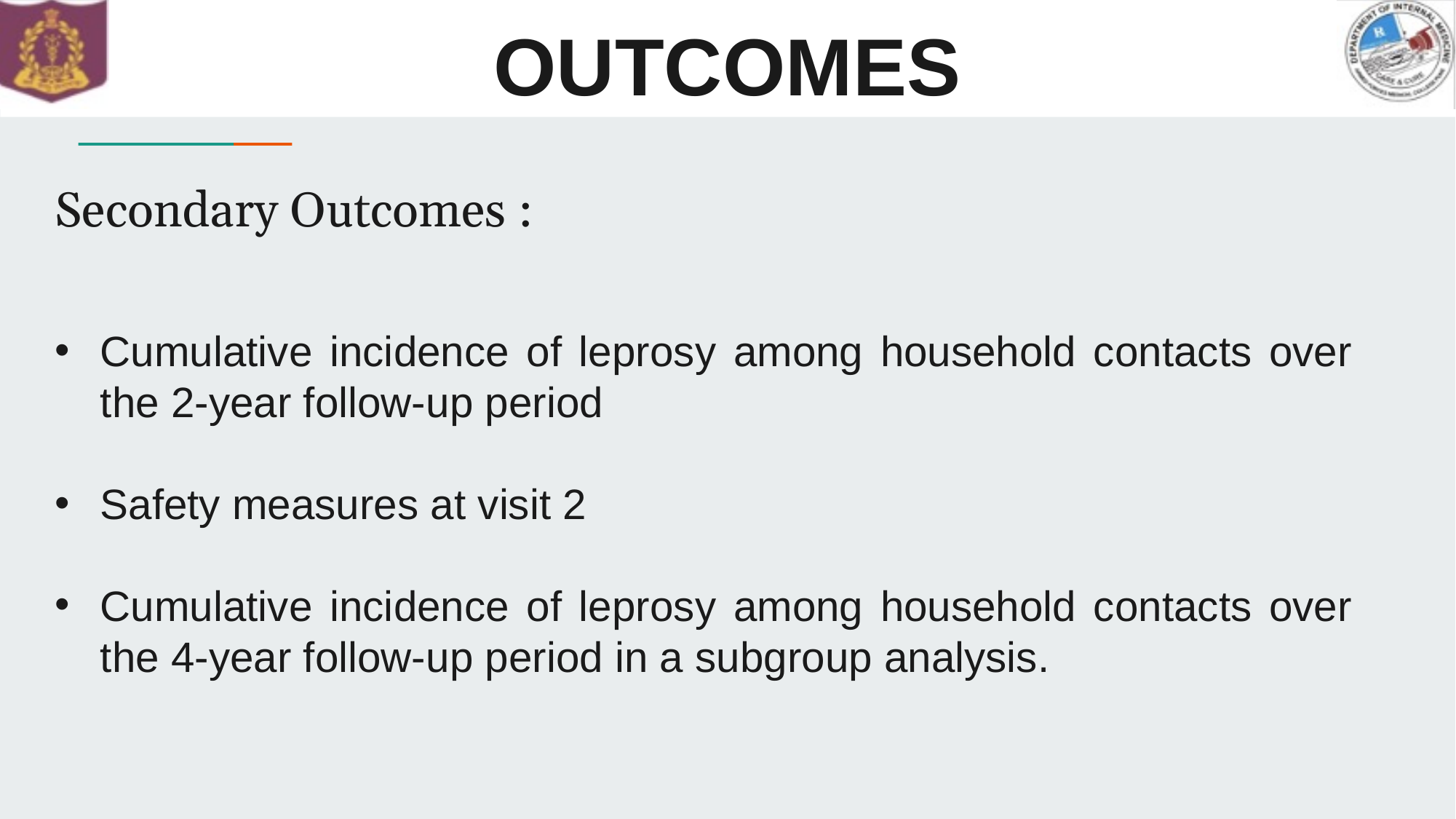

# OUTCOMES
Secondary Outcomes :

Cumulative incidence of leprosy among household contacts over the 2-year follow-up period

Safety measures at visit 2

Cumulative incidence of leprosy among household contacts over the 4-year follow-up period in a subgroup analysis.